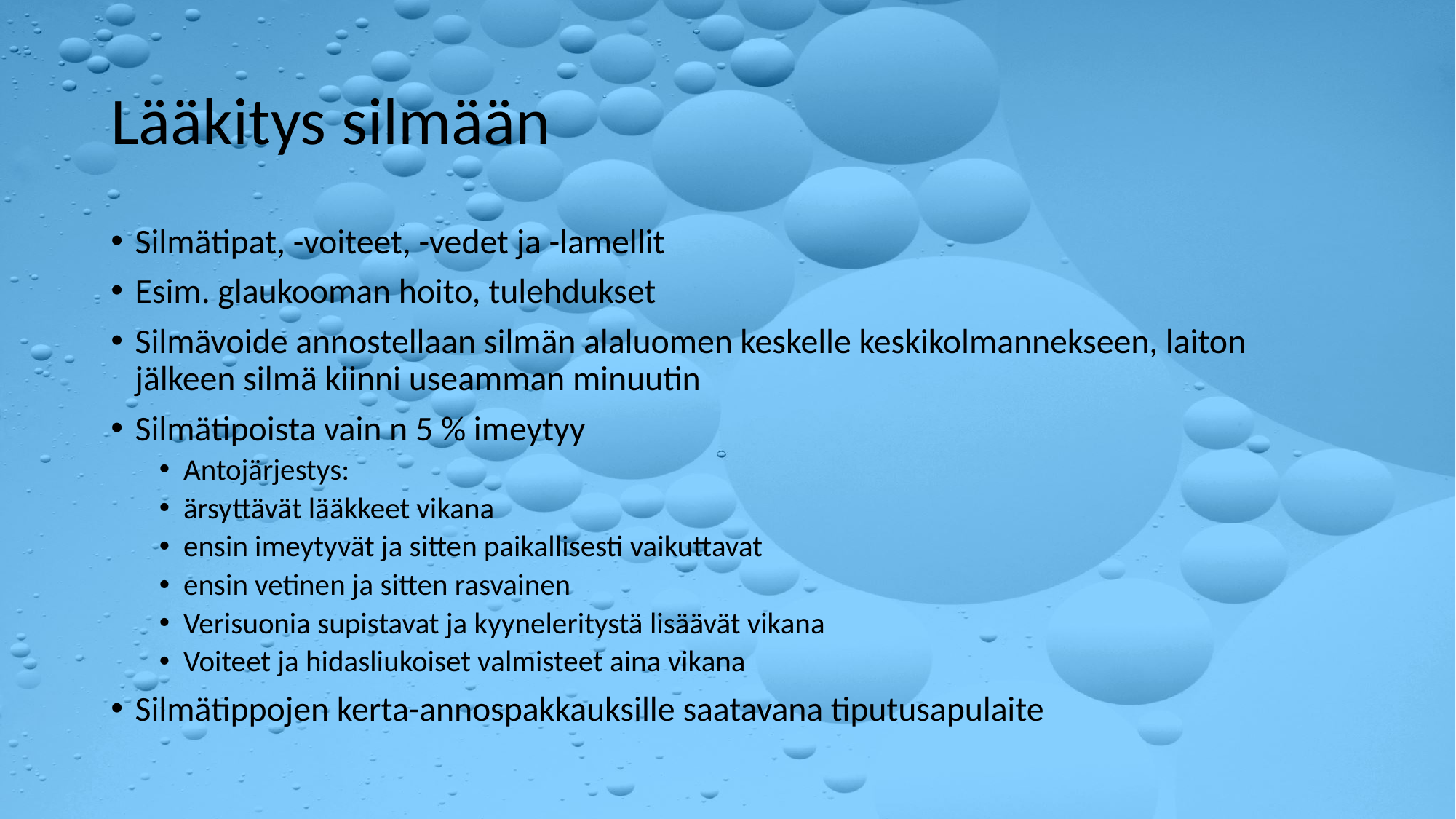

# Lääkitys silmään
Silmätipat, -voiteet, -vedet ja -lamellit
Esim. glaukooman hoito, tulehdukset
Silmävoide annostellaan silmän alaluomen keskelle keskikolmannekseen, laiton jälkeen silmä kiinni useamman minuutin
Silmätipoista vain n 5 % imeytyy
Antojärjestys:
ärsyttävät lääkkeet vikana
ensin imeytyvät ja sitten paikallisesti vaikuttavat
ensin vetinen ja sitten rasvainen
Verisuonia supistavat ja kyyneleritystä lisäävät vikana
Voiteet ja hidasliukoiset valmisteet aina vikana
Silmätippojen kerta-annospakkauksille saatavana tiputusapulaite